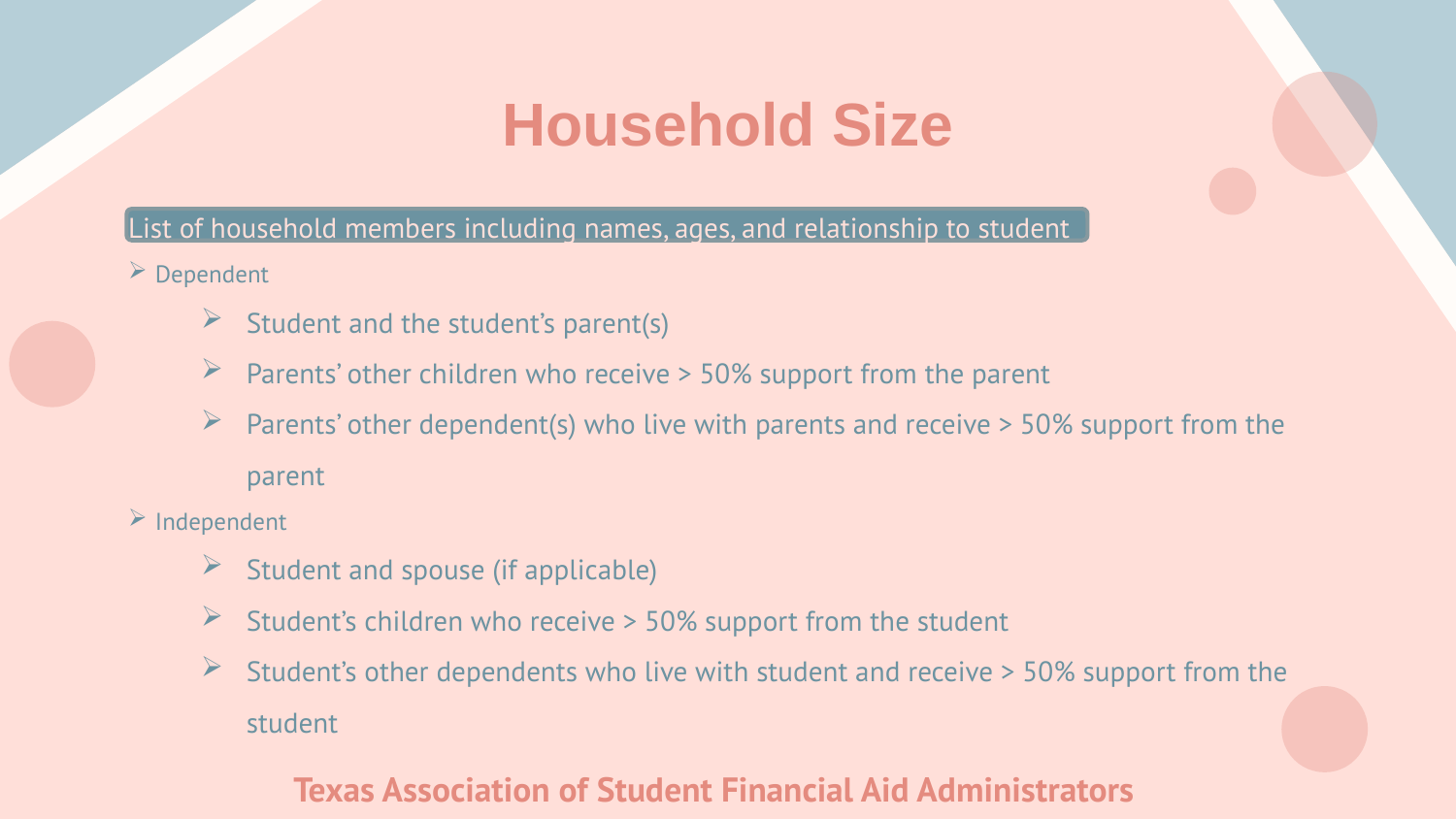

# Household Size

List of household members including names, ages, and relationship to student
Dependent
Student and the student’s parent(s)
Parents’ other children who receive > 50% support from the parent
Parents’ other dependent(s) who live with parents and receive > 50% support from the parent
Independent
Student and spouse (if applicable)
Student’s children who receive > 50% support from the student
Student’s other dependents who live with student and receive > 50% support from the student

Texas Association of Student Financial Aid Administrators